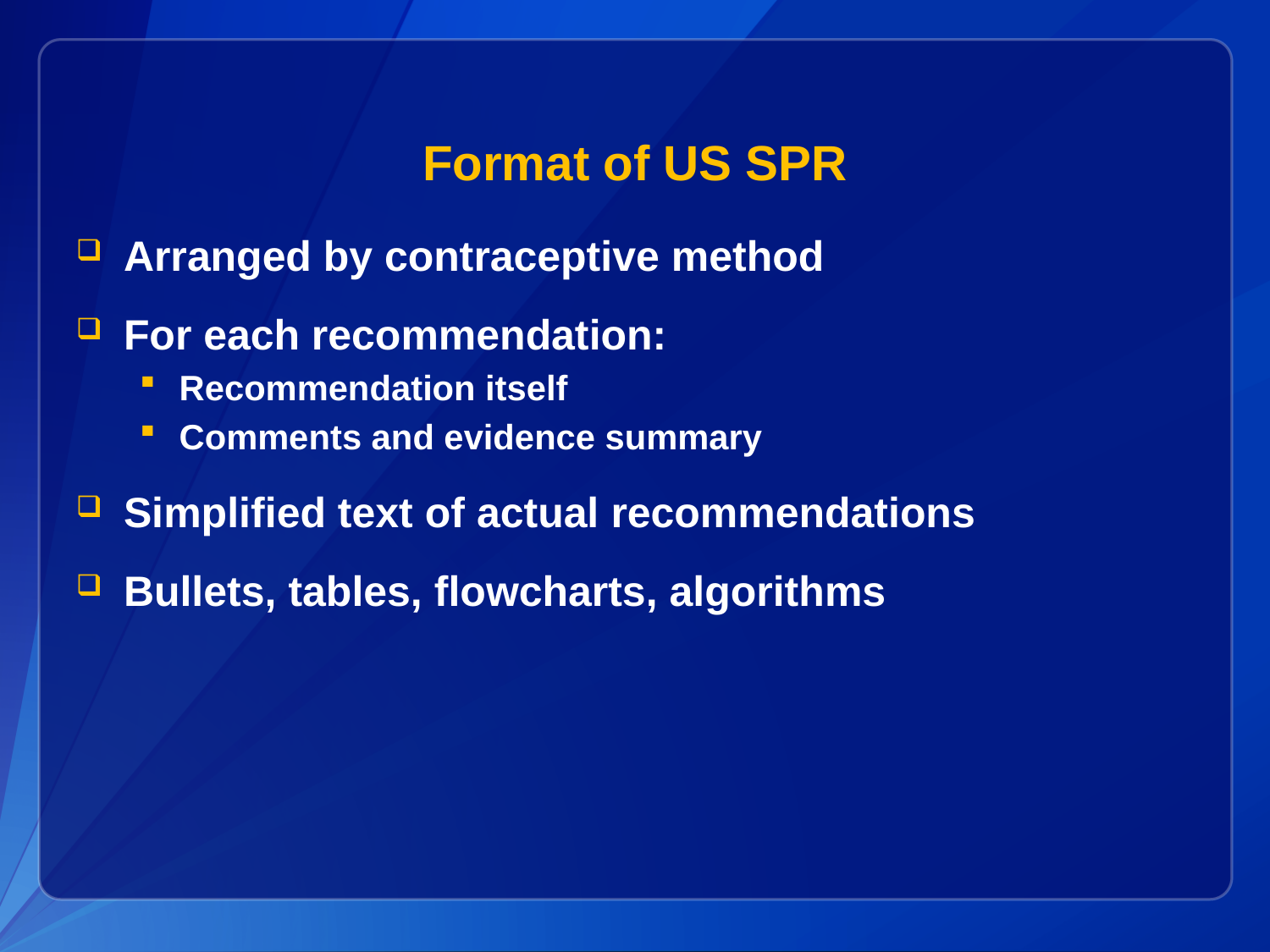

# Format of US SPR
Arranged by contraceptive method

For each recommendation:
Recommendation itself
Comments and evidence summary

Simplified text of actual recommendations

Bullets, tables, flowcharts, algorithms